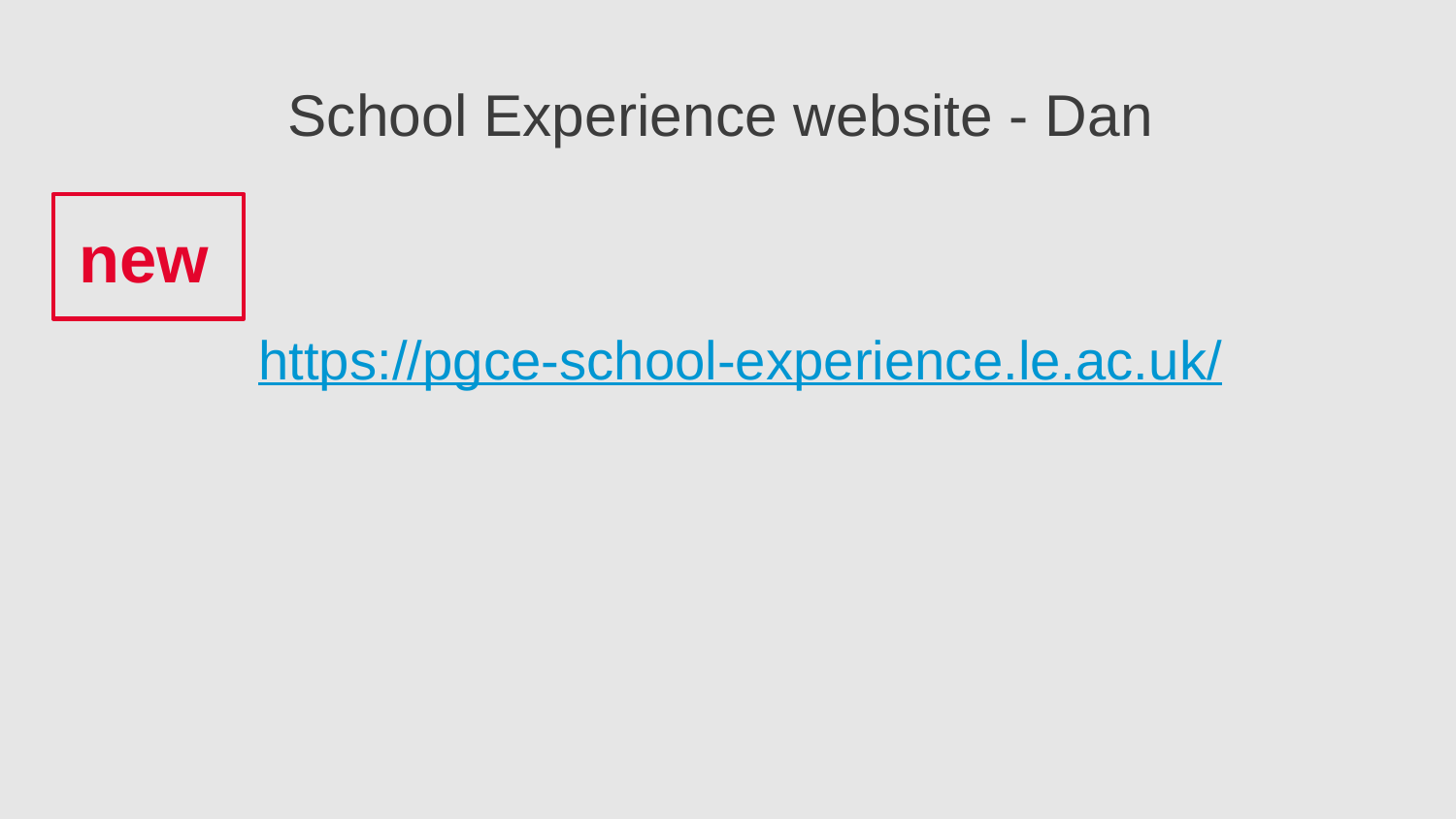

# School Experience website - Dan
new
https://pgce-school-experience.le.ac.uk/